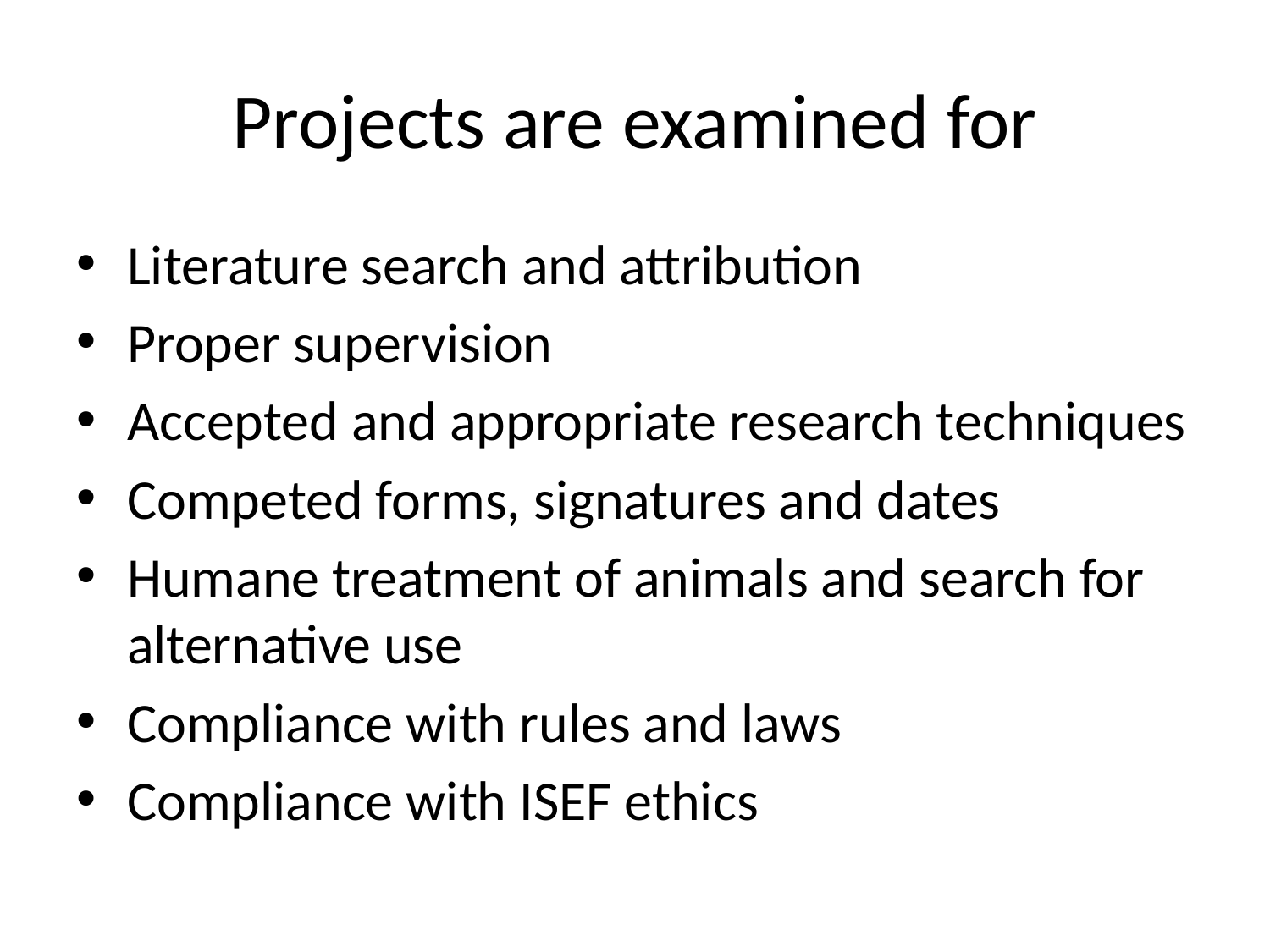

# Projects are examined for
Literature search and attribution
Proper supervision
Accepted and appropriate research techniques
Competed forms, signatures and dates
Humane treatment of animals and search for alternative use
Compliance with rules and laws
Compliance with ISEF ethics